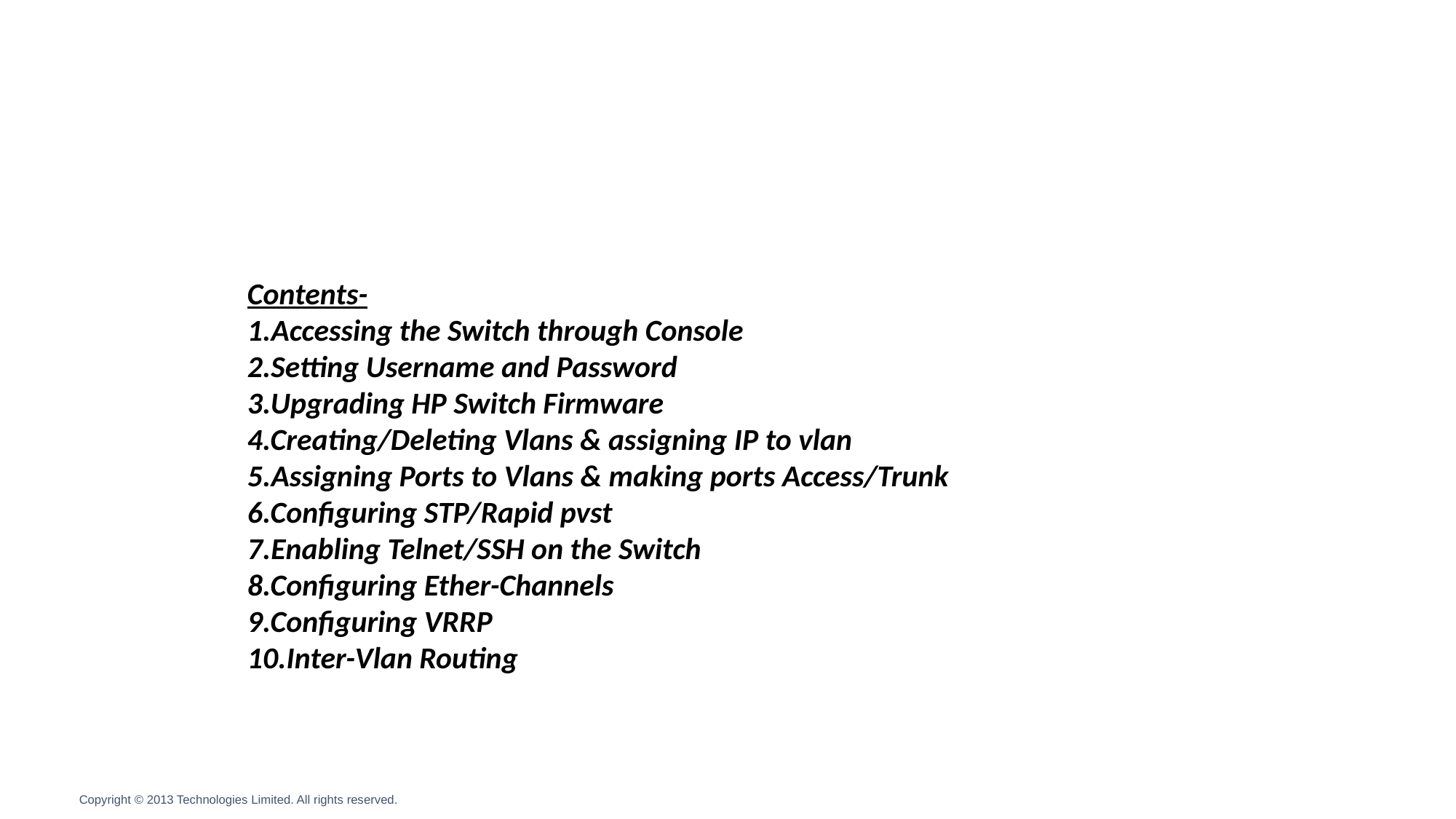

Contents-
1.Accessing the Switch through Console
2.Setting Username and Password
3.Upgrading HP Switch Firmware
4.Creating/Deleting Vlans & assigning IP to vlan
5.Assigning Ports to Vlans & making ports Access/Trunk
6.Configuring STP/Rapid pvst
7.Enabling Telnet/SSH on the Switch
8.Configuring Ether-Channels
9.Configuring VRRP
10.Inter-Vlan Routing